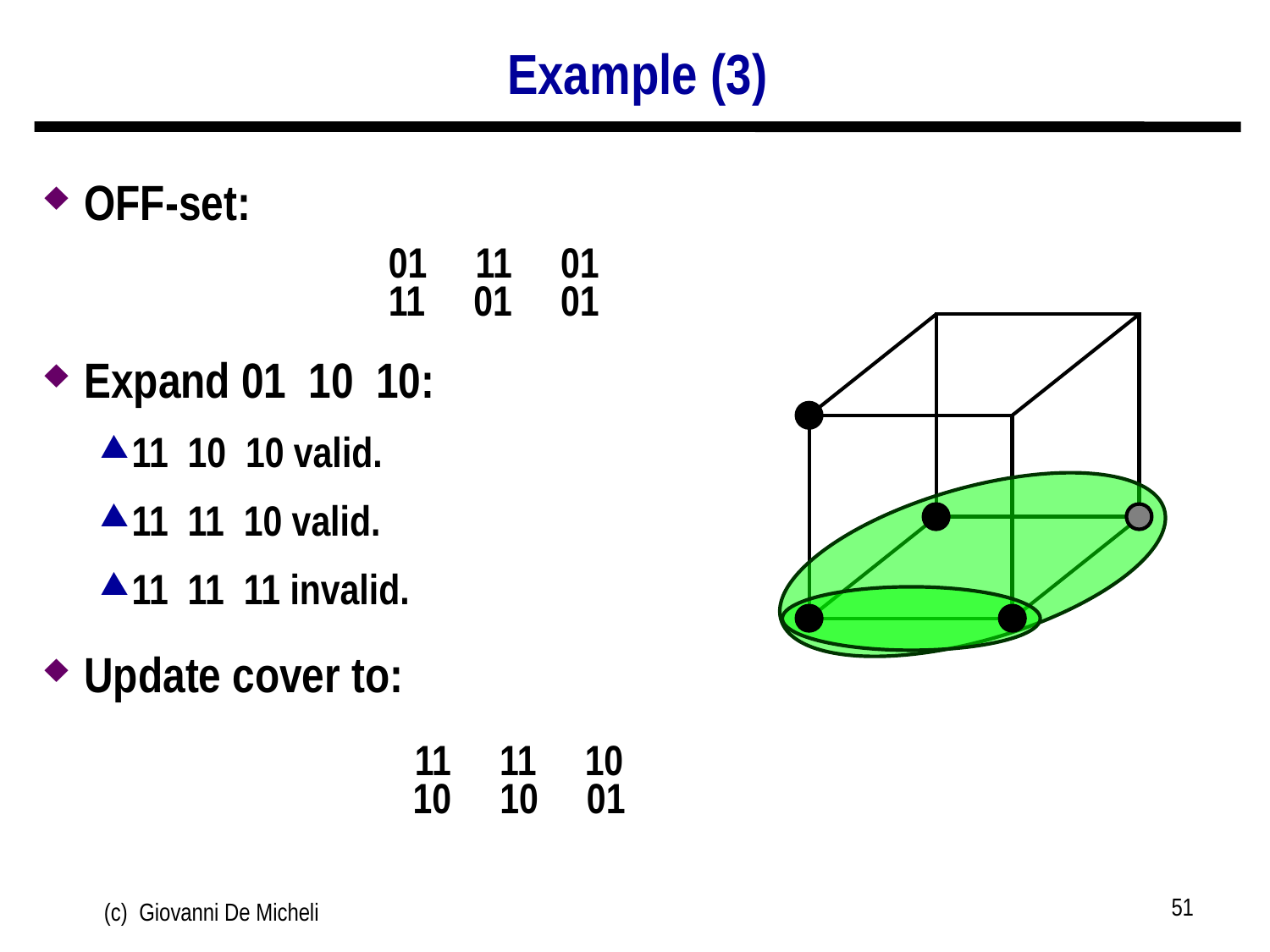

# Example (3)
OFF-set:

Expand 01  10  10:
11  10  10 valid.
11  11  10 valid.
11  11  11 invalid.
Update cover to:
01     11     01
11     01     01

11     11     10
10     10     01
51
(c)  Giovanni De Micheli